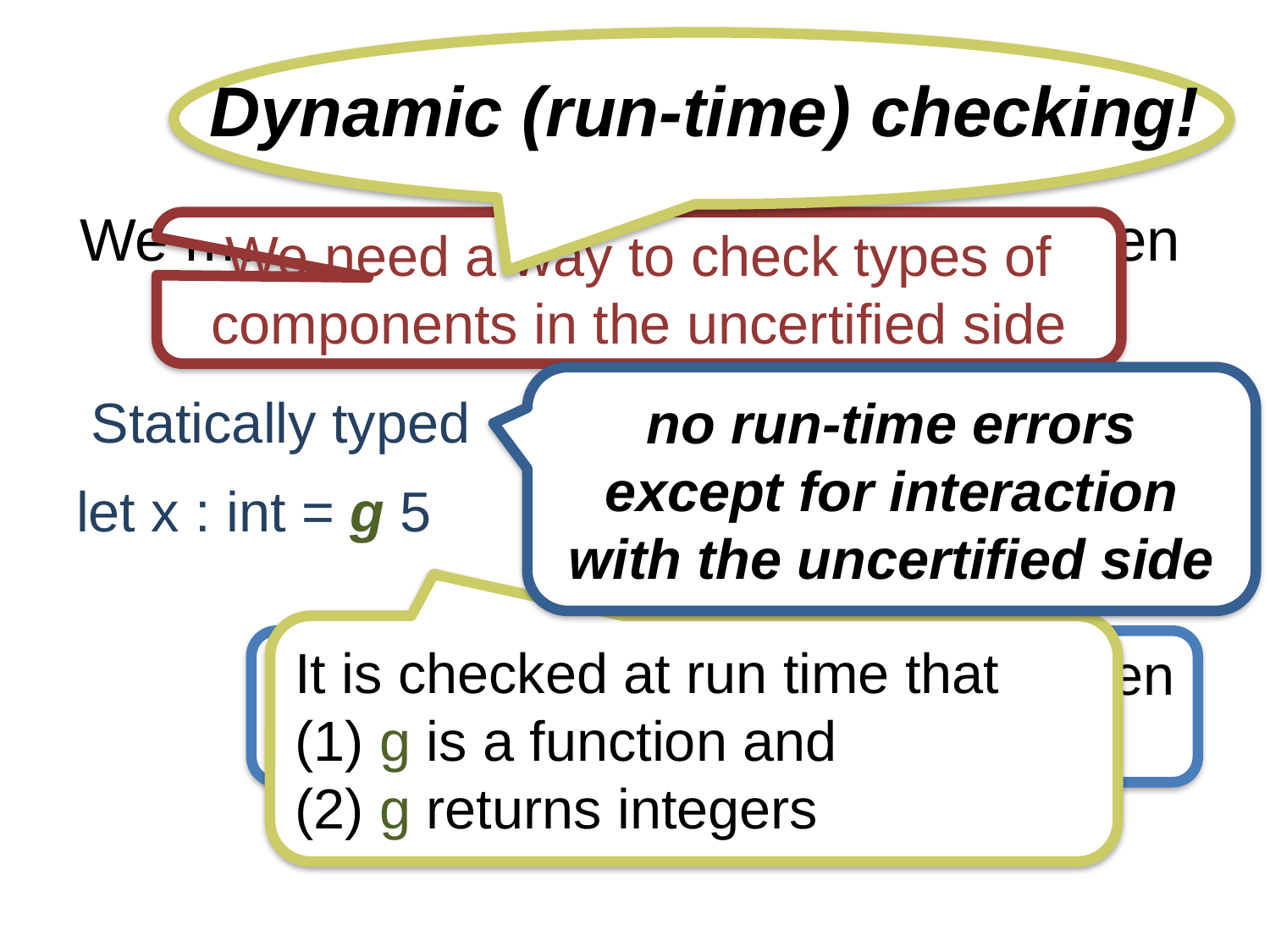

Dynamic (run-time) checking!
# Challenge
We must establish safe interact between
a certified and an uncertified world
We need a way to check types of components in the uncertified side
no run-time errors except for interaction with the uncertified side

Statically typed
Dynamically typed
let g = …
let x : int = g 5
It is checked at run time that
(1) g is a function and
(2) g returns integers
g is required to return integers when taking integer values